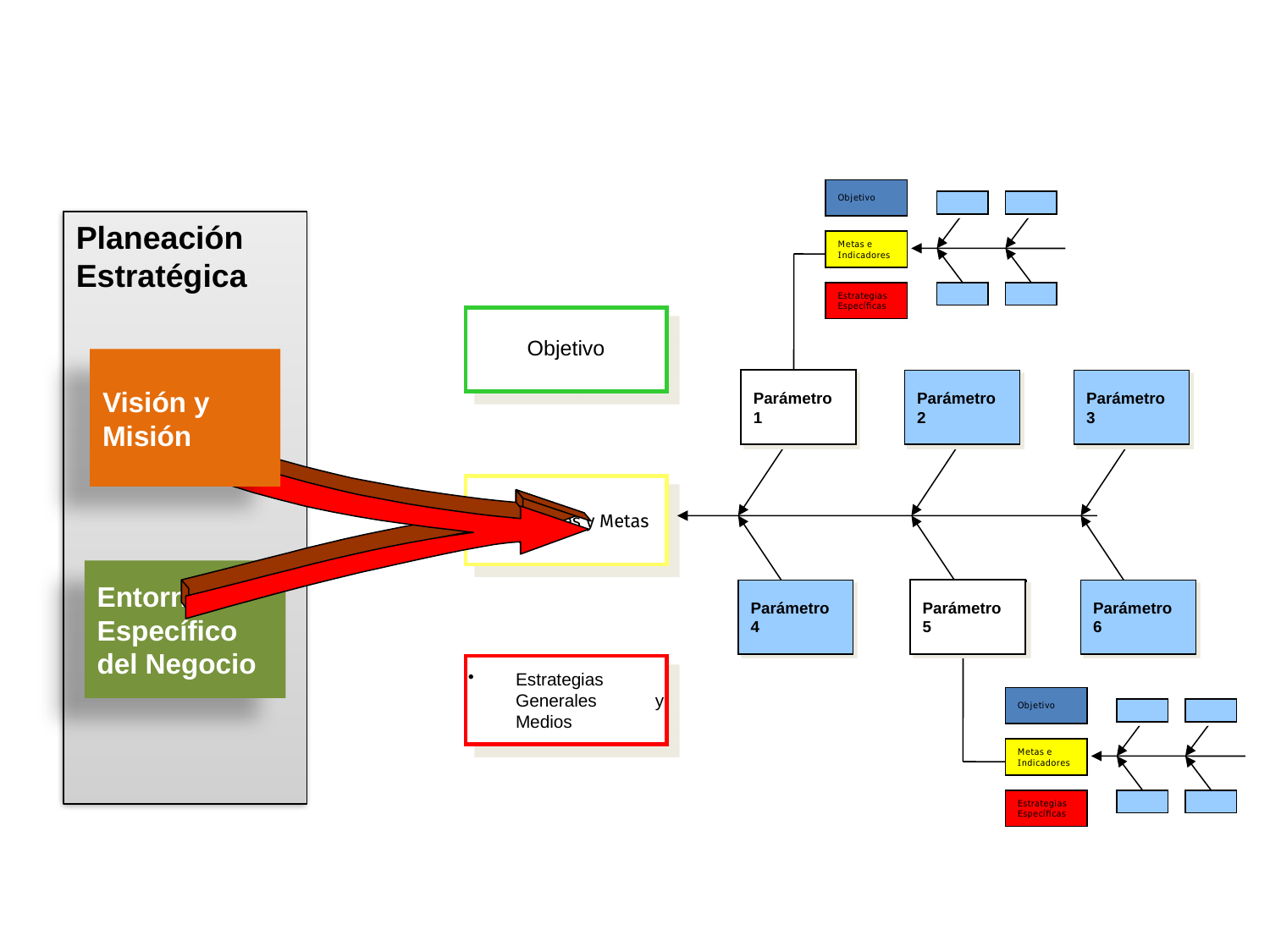

Objetivo

Metas e Indicadores

Estrategias Específicas

Objetivo
Metas e Indicadores

Estrategias Específicas

Planeación Estratégica

Objetivo
Visión y Misión
Parámetro 1
Parámetro 2
Parámetro 3

Parámetro 4
Parámetro 5
Parámetro 6
Parámetro 1
Parámetro 5
Indicadores y Metas
Entorno Específico del Negocio
Estrategias Generales y Medios